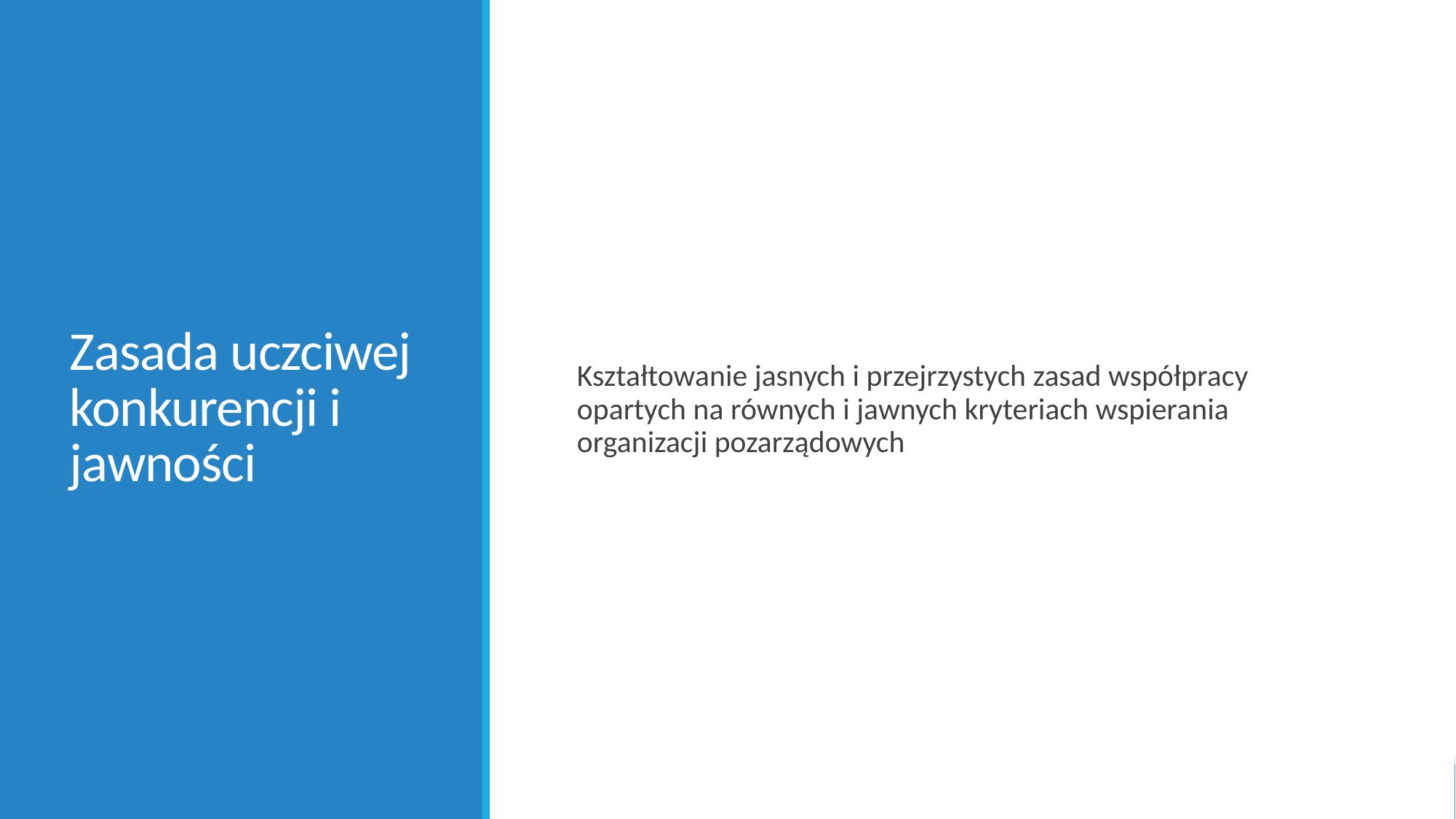

# Zasada uczciwej konkurencji i jawności
Kształtowanie jasnych i przejrzystych zasad współpracy opartych na równych i jawnych kryteriach wspierania organizacji pozarządowych